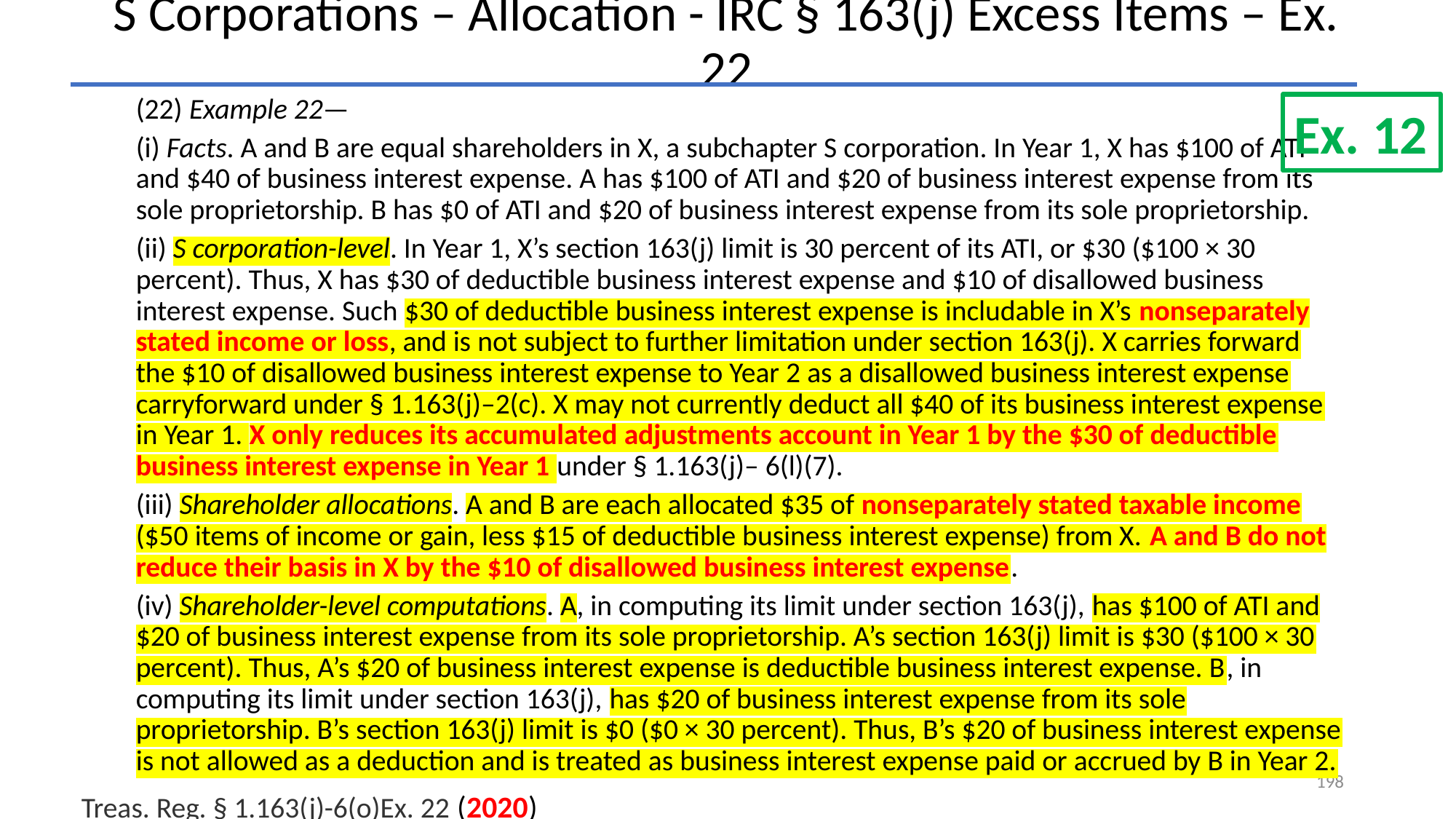

# S Corporations – Allocation - IRC § 163(j) Excess Items – Ex. 22
(22) Example 22—
 Facts. A and B are equal shareholders in X, a subchapter S corporation. In Year 1, X has $100 of ATI and $40 of business interest expense. A has $100 of ATI and $20 of business interest expense from its sole proprietorship. B has $0 of ATI and $20 of business interest expense from its sole proprietorship.
(ii) S corporation-level. In Year 1, X’s section 163(j) limit is 30 percent of its ATI, or $30 ($100 × 30 percent). Thus, X has $30 of deductible business interest expense and $10 of disallowed business interest expense. Such $30 of deductible business interest expense is includable in X’s nonseparately stated income or loss, and is not subject to further limitation under section 163(j). X carries forward the $10 of disallowed business interest expense to Year 2 as a disallowed business interest expense carryforward under § 1.163(j)–2(c). X may not currently deduct all $40 of its business interest expense in Year 1. X only reduces its accumulated adjustments account in Year 1 by the $30 of deductible business interest expense in Year 1 under § 1.163(j)– 6(l)(7).
(iii) Shareholder allocations. A and B are each allocated $35 of nonseparately stated taxable income ($50 items of income or gain, less $15 of deductible business interest expense) from X. A and B do not reduce their basis in X by the $10 of disallowed business interest expense.
(iv) Shareholder-level computations. A, in computing its limit under section 163(j), has $100 of ATI and $20 of business interest expense from its sole proprietorship. A’s section 163(j) limit is $30 ($100 × 30 percent). Thus, A’s $20 of business interest expense is deductible business interest expense. B, in computing its limit under section 163(j), has $20 of business interest expense from its sole proprietorship. B’s section 163(j) limit is $0 ($0 × 30 percent). Thus, B’s $20 of business interest expense is not allowed as a deduction and is treated as business interest expense paid or accrued by B in Year 2.
Treas. Reg. § 1.163(j)-6(o)Ex. 22 (2020)
Ex. 12
198